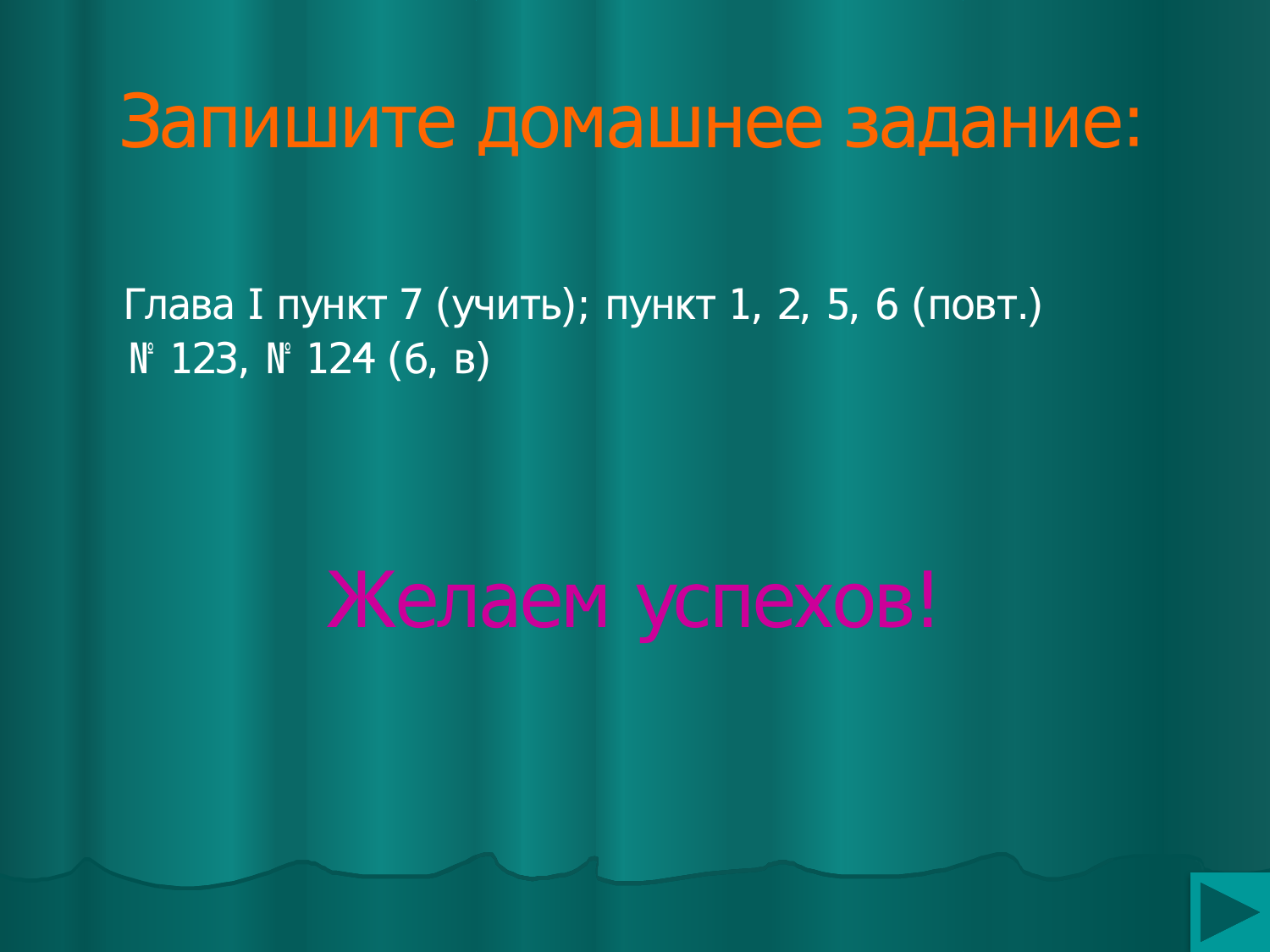

# Запишите домашнее задание:

	Глава I пункт 7 (учить); пункт 1, 2, 5, 6 (повт.)
    № 123, № 124 (б, в)

Желаем успехов!